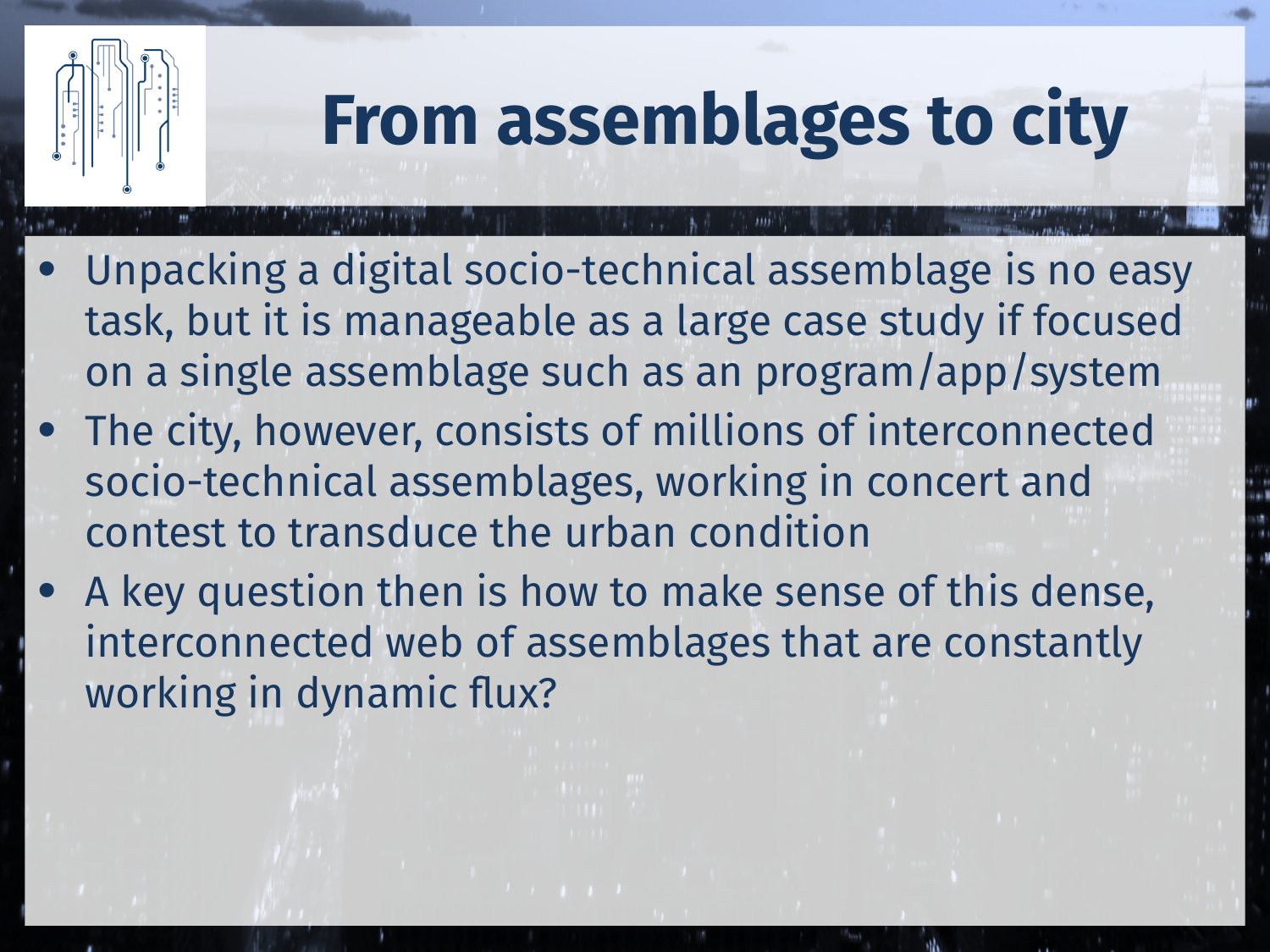

# From assemblages to city
Unpacking a digital socio-technical assemblage is no easy task, but it is manageable as a large case study if focused on a single assemblage such as an program/app/system
The city, however, consists of millions of interconnected socio-technical assemblages, working in concert and contest to transduce the urban condition
A key question then is how to make sense of this dense, interconnected web of assemblages that are constantly working in dynamic flux?